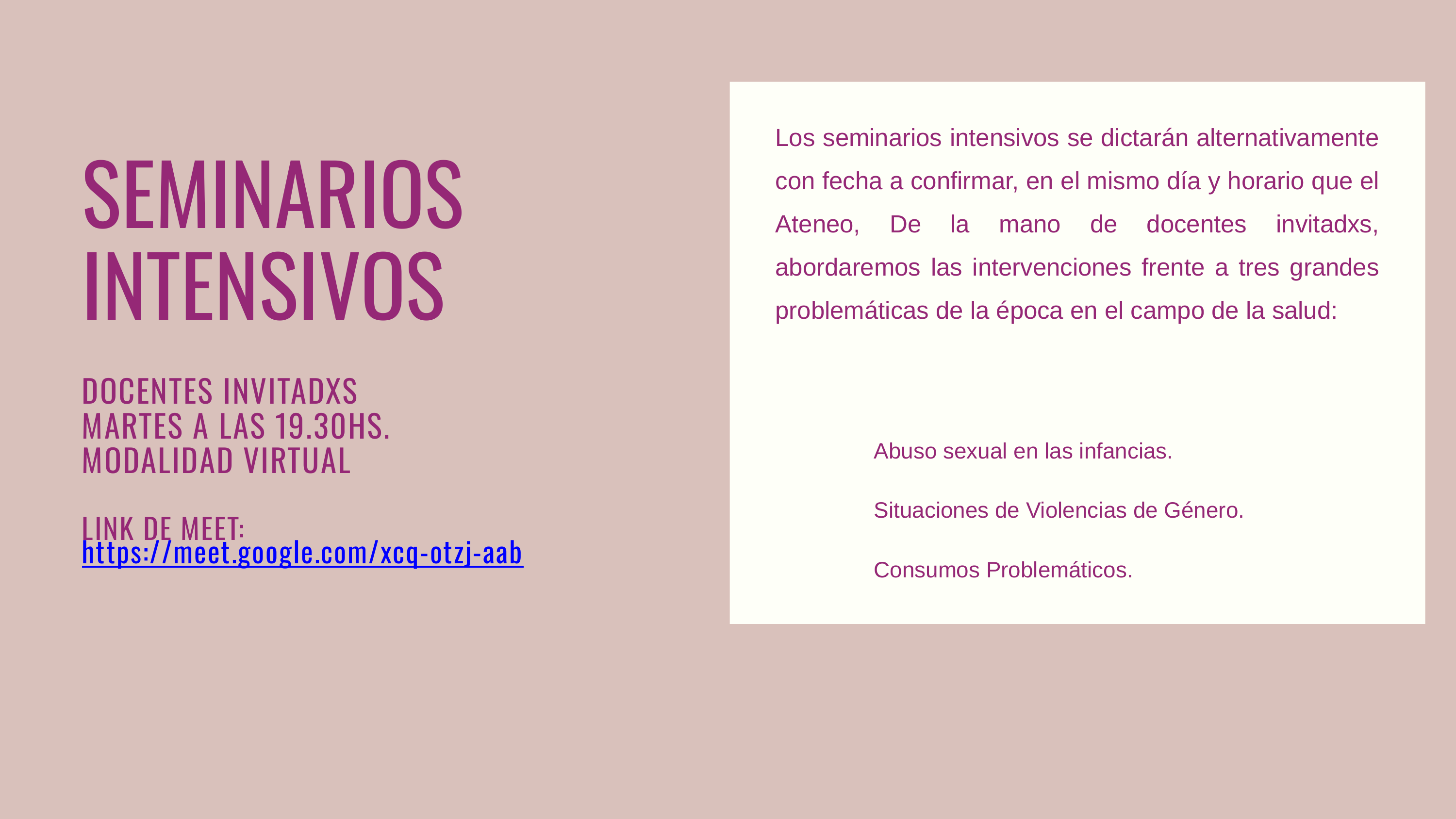

Los seminarios intensivos se dictarán alternativamente con fecha a confirmar, en el mismo día y horario que el Ateneo, De la mano de docentes invitadxs, abordaremos las intervenciones frente a tres grandes problemáticas de la época en el campo de la salud:

SEMINARIOS INTENSIVOS
DOCENTES INVITADXS
MARTES A LAS 19.30HS.
MODALIDAD VIRTUAL

LINK DE MEET: https://meet.google.com/xcq-otzj-aab

Abuso sexual en las infancias.
Situaciones de Violencias de Género.
Consumos Problemáticos.